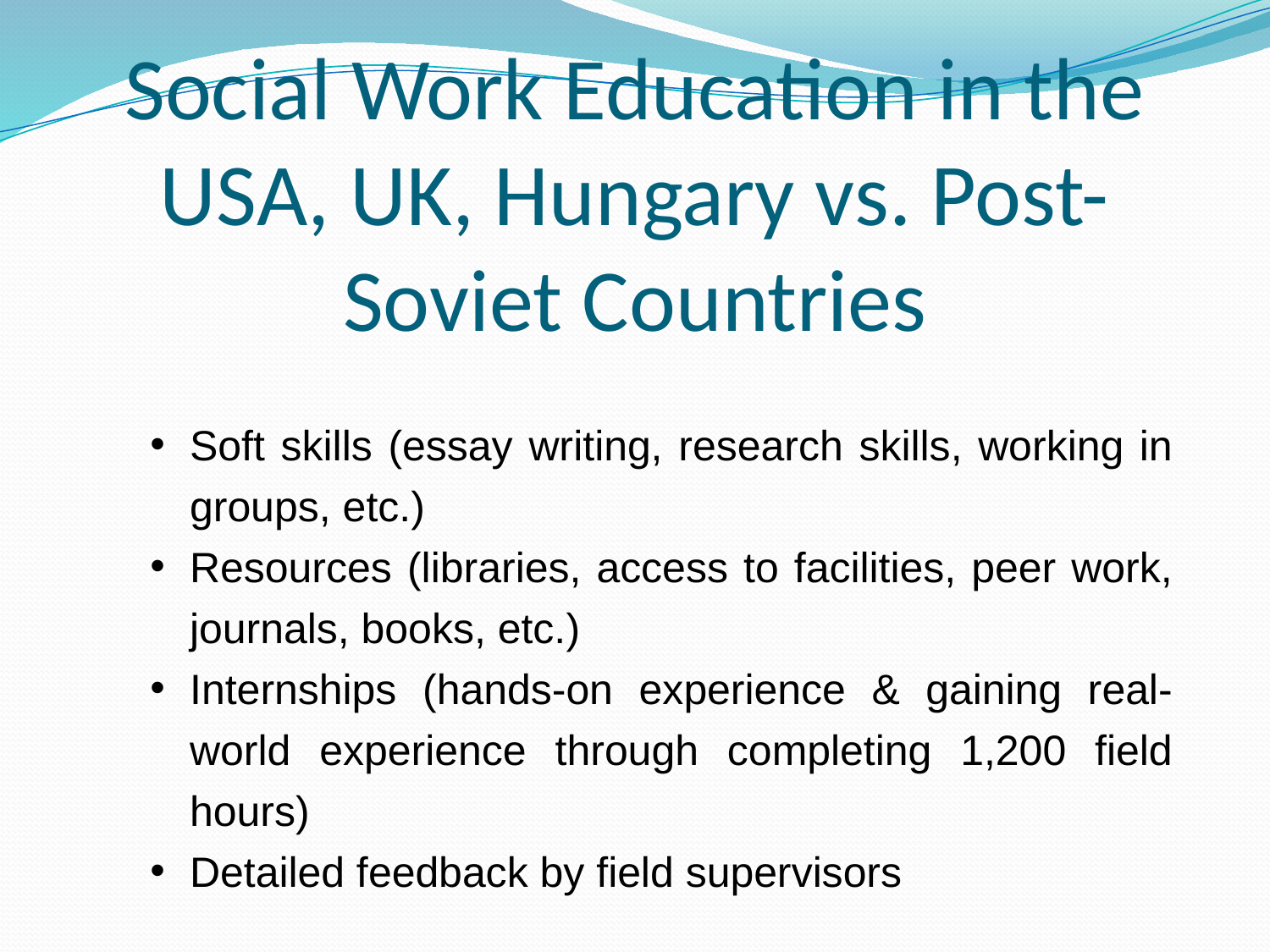

# Social Work Education in the USA, UK, Hungary vs. Post-Soviet Countries
Soft skills (essay writing, research skills, working in groups, etc.)
Resources (libraries, access to facilities, peer work, journals, books, etc.)
Internships (hands-on experience & gaining real-world experience through completing 1,200 field hours)
Detailed feedback by field supervisors

| USA, UK, Hungary | Aerbaijan |
| --- | --- |
| Internships (hands-on experience & gaining real-world experience through completing 1,200 field hours) | - - - - - |
| Detailed feedback by field supervisors | - - - - - |